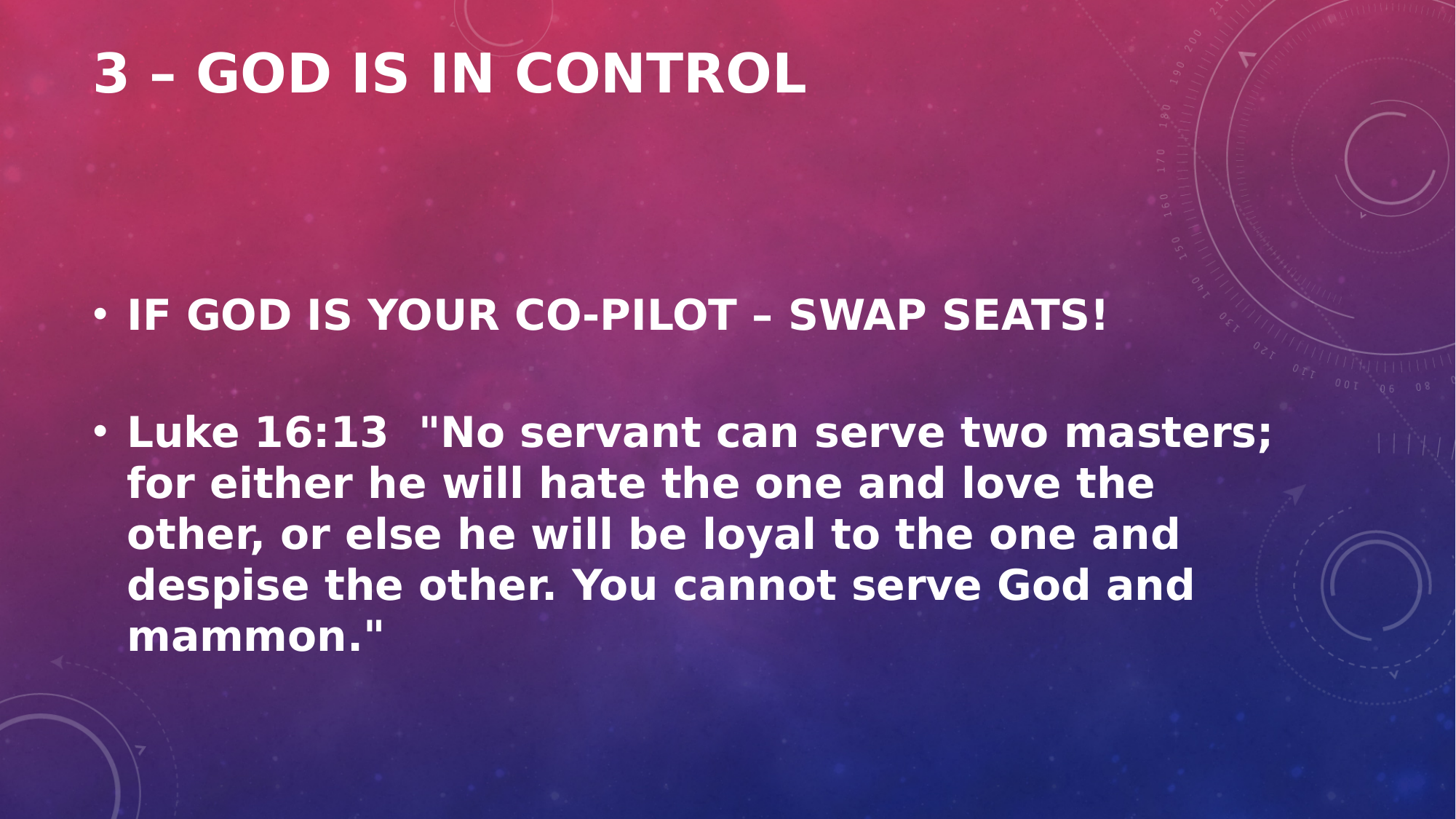

# 3 – God is in control
IF GOD IS YOUR CO-PILOT – SWAP SEATS!
Luke 16:13  "No servant can serve two masters; for either he will hate the one and love the other, or else he will be loyal to the one and despise the other. You cannot serve God and mammon."